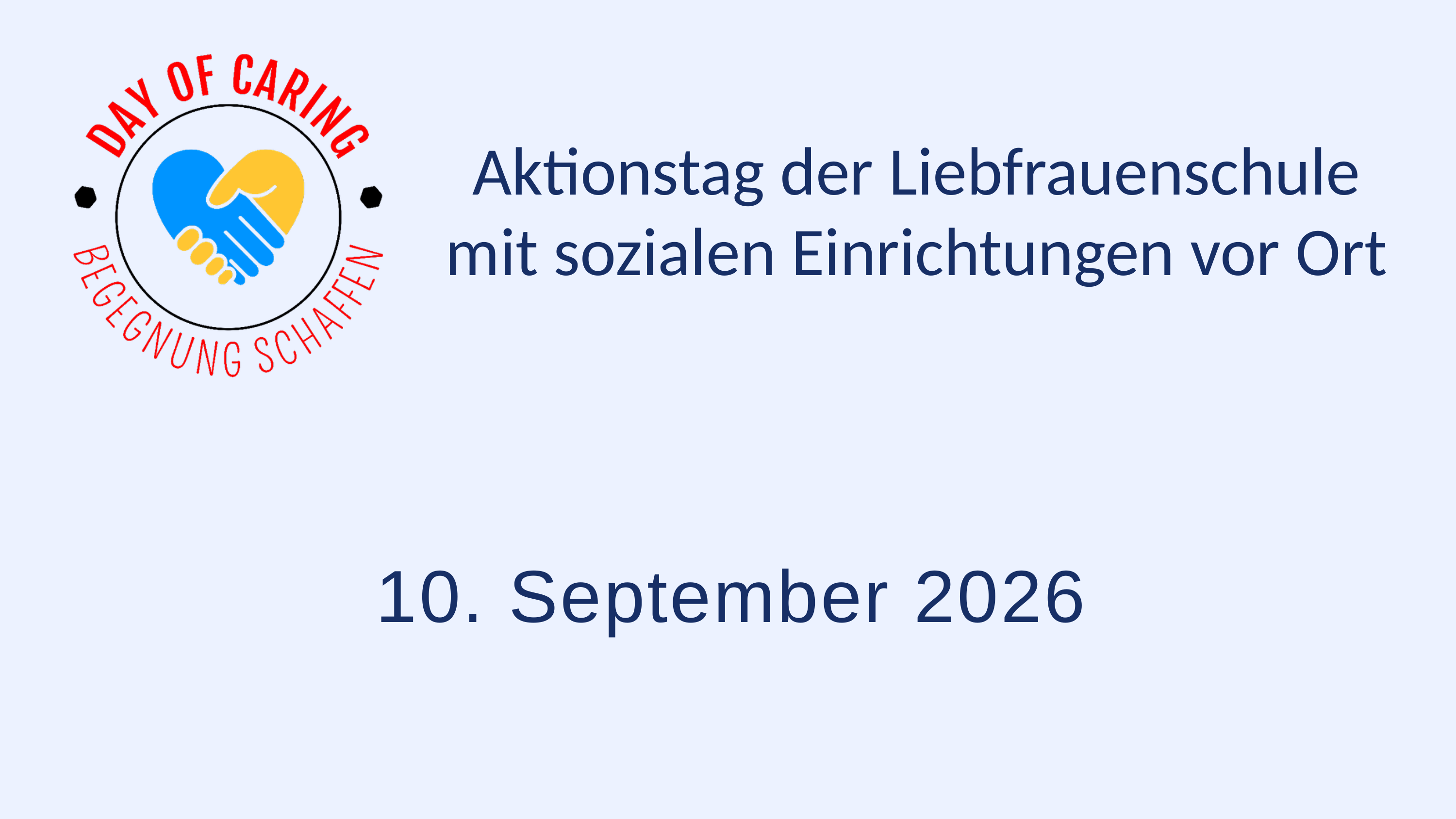

Aktionstag der Liebfrauenschule mit sozialen Einrichtungen vor Ort

10. September 2026